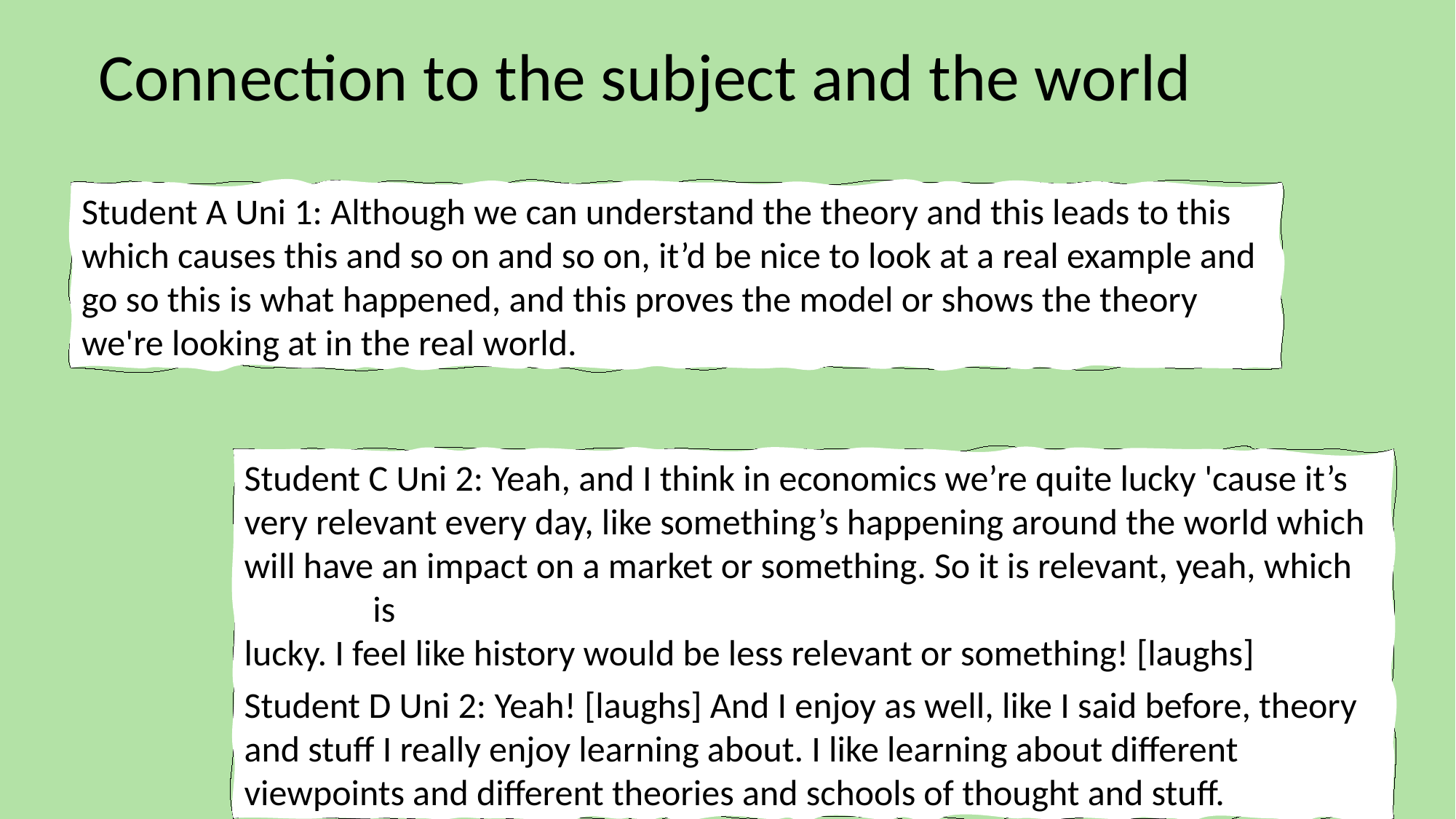

# Connection to the subject and the world
Student A Uni 1: Although we can understand the theory and this leads to this which causes this and so on and so on, it’d be nice to look at a real example and go so this is what happened, and this proves the model or shows the theory we're looking at in the real world.
Student C Uni 2: Yeah, and I think in economics we’re quite lucky 'cause it’s
very relevant every day, like something’s happening around the world which
will have an impact on a market or something. So it is relevant, yeah, which is
lucky. I feel like history would be less relevant or something! [laughs]
Student D Uni 2: Yeah! [laughs] And I enjoy as well, like I said before, theory
and stuff I really enjoy learning about. I like learning about different
viewpoints and different theories and schools of thought and stuff.